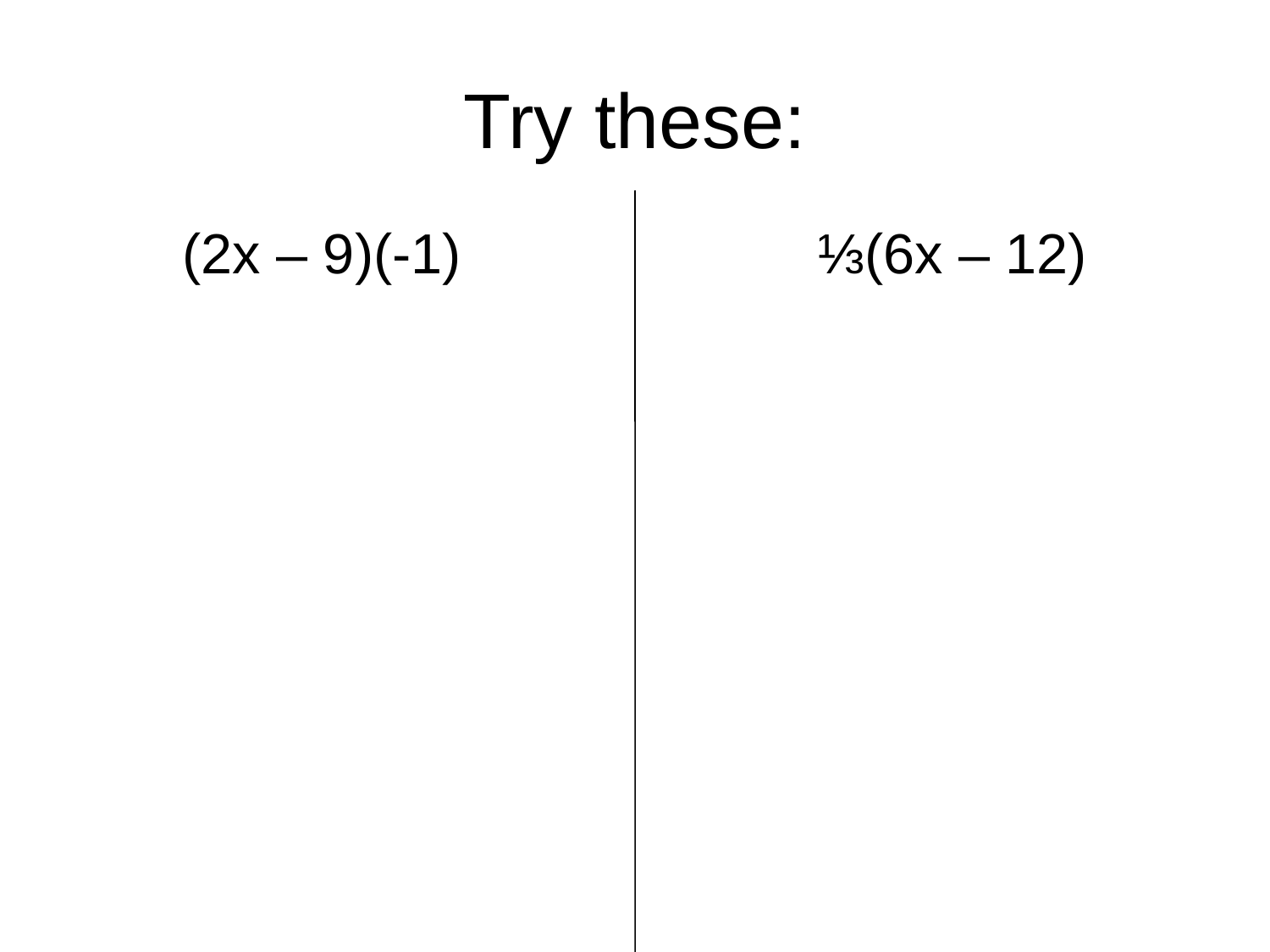

# Try these:

(2x – 9)(-1)			⅓(6x – 12)